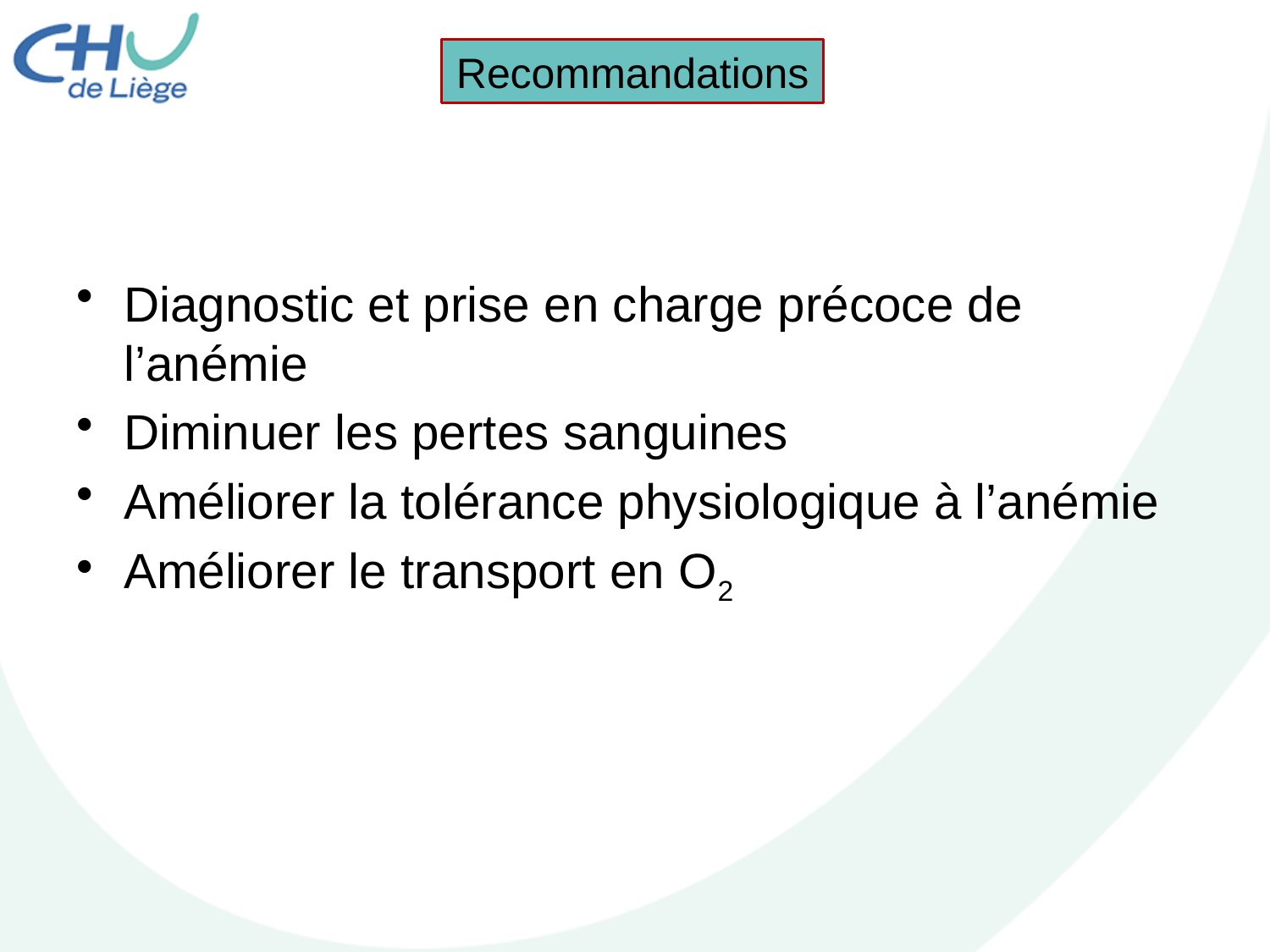

Recommandations
Diagnostic et prise en charge précoce de l’anémie
Diminuer les pertes sanguines
Améliorer la tolérance physiologique à l’anémie
Améliorer le transport en O2